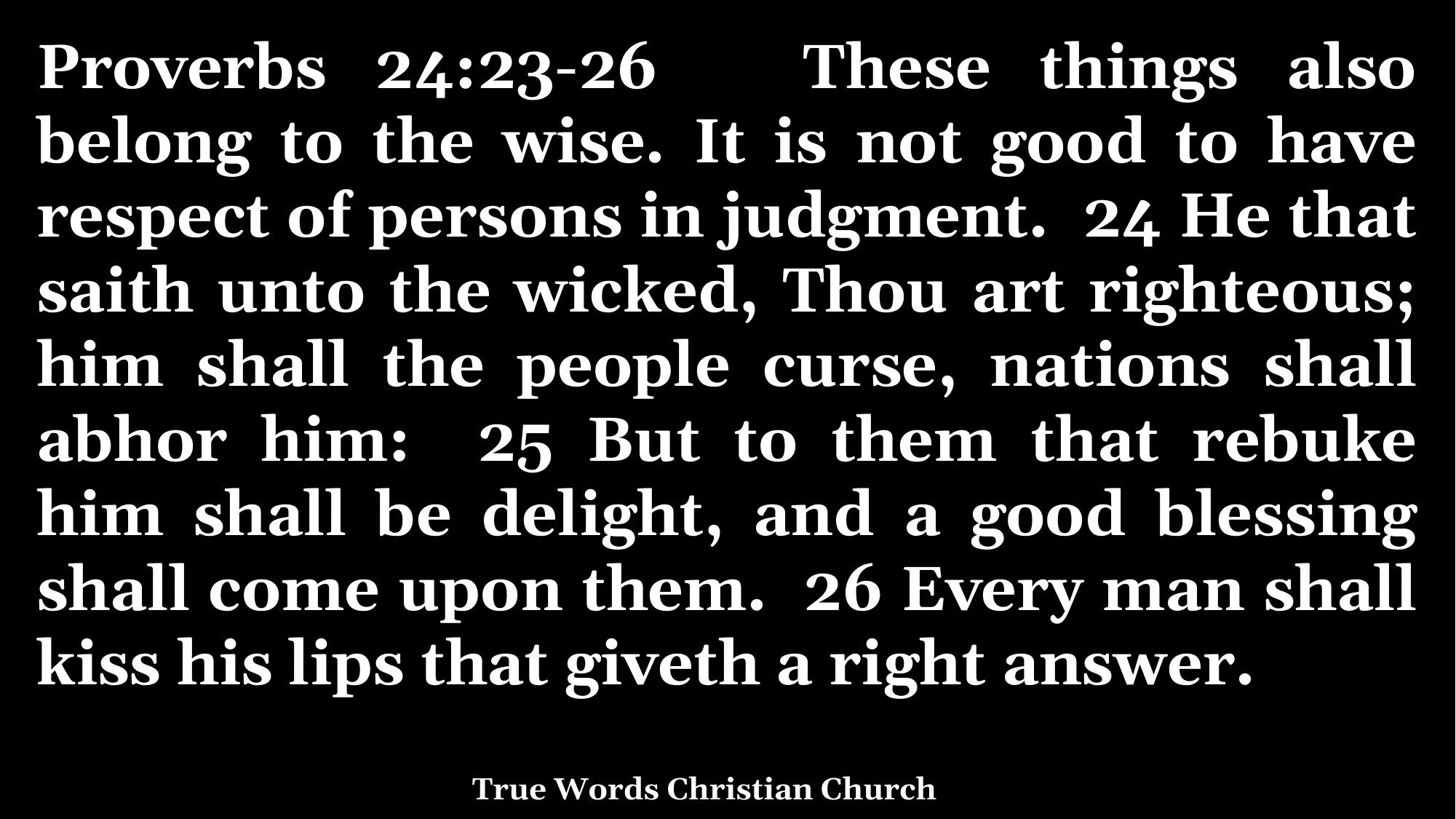

Proverbs 24:23-26   These things also belong to the wise. It is not good to have respect of persons in judgment.  24 He that saith unto the wicked, Thou art righteous; him shall the people curse, nations shall abhor him:  25 But to them that rebuke him shall be delight, and a good blessing shall come upon them.  26 Every man shall kiss his lips that giveth a right answer.
True Words Christian Church